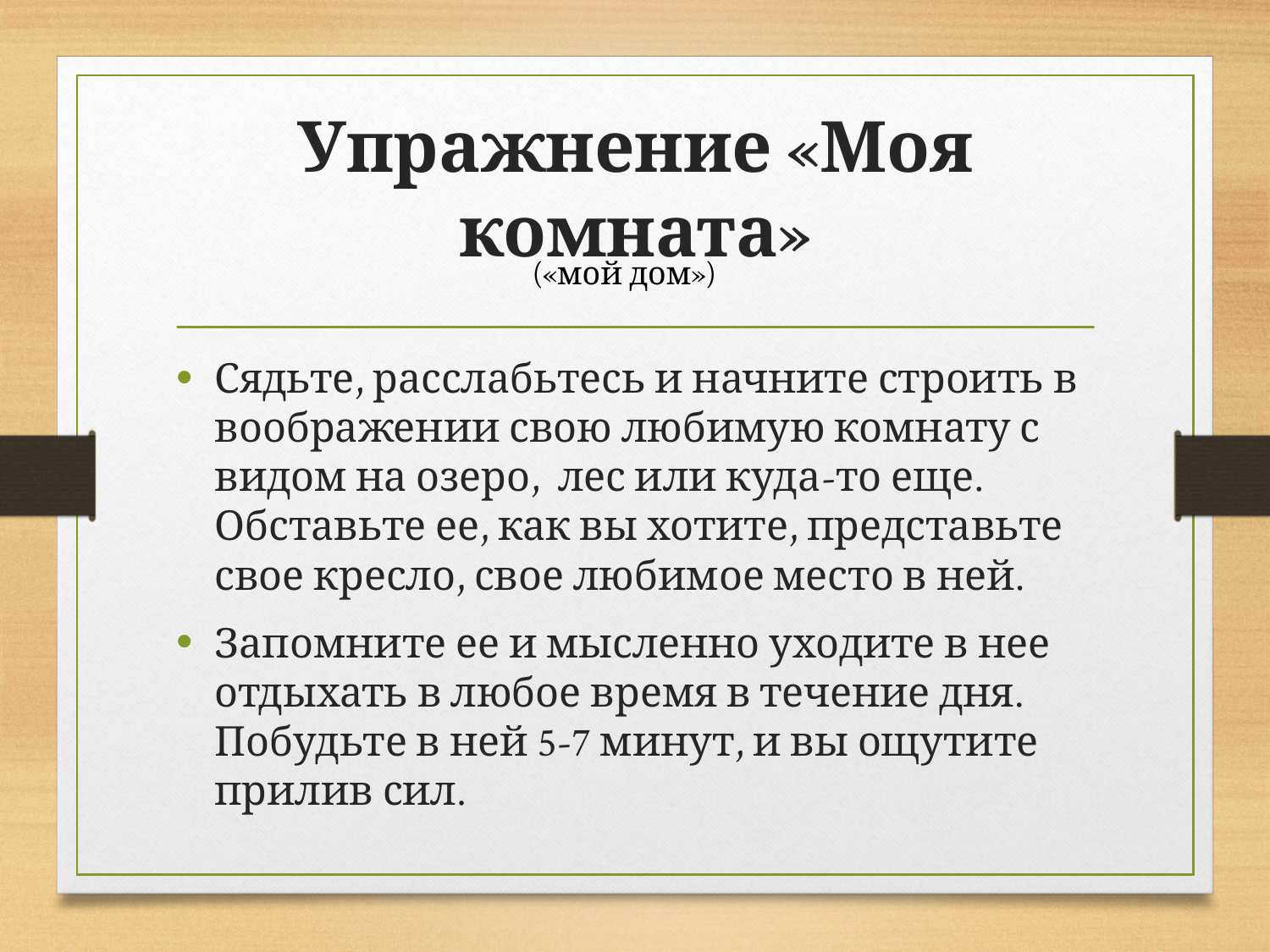

# Упражнение «Моя комната»
(«мой дом»)
Сядьте, расслабьтесь и начните строить в воображении свою любимую комнату с видом на озеро,  лес или куда-то еще. Обставьте ее, как вы хотите, представьте свое кресло, свое любимое место в ней.
Запомните ее и мысленно уходите в нее отдыхать в любое время в течение дня. Побудьте в ней 5-7 минут, и вы ощутите прилив сил.